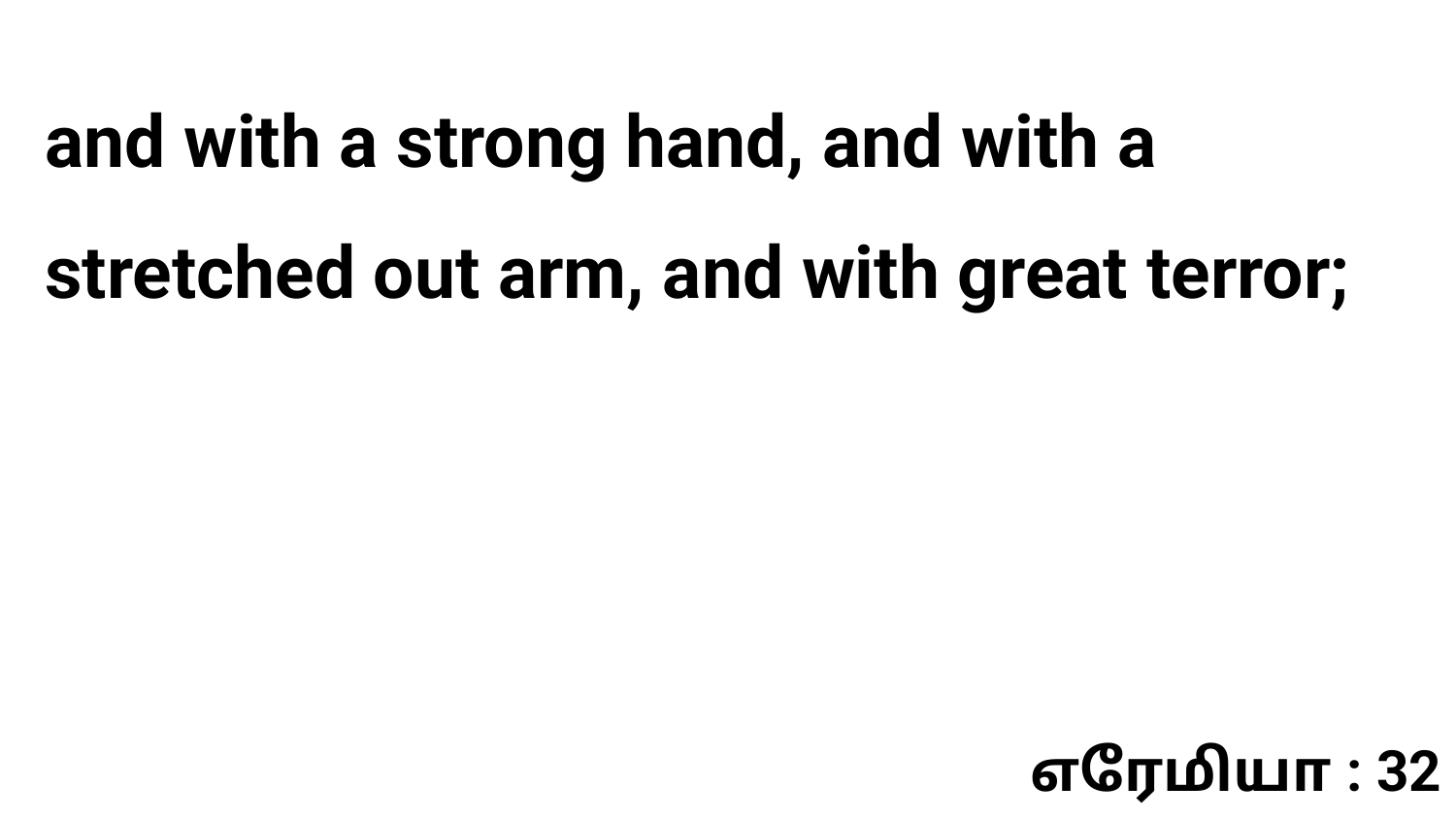

and with a strong hand, and with a stretched out arm, and with great terror;
எரேமியா : 32